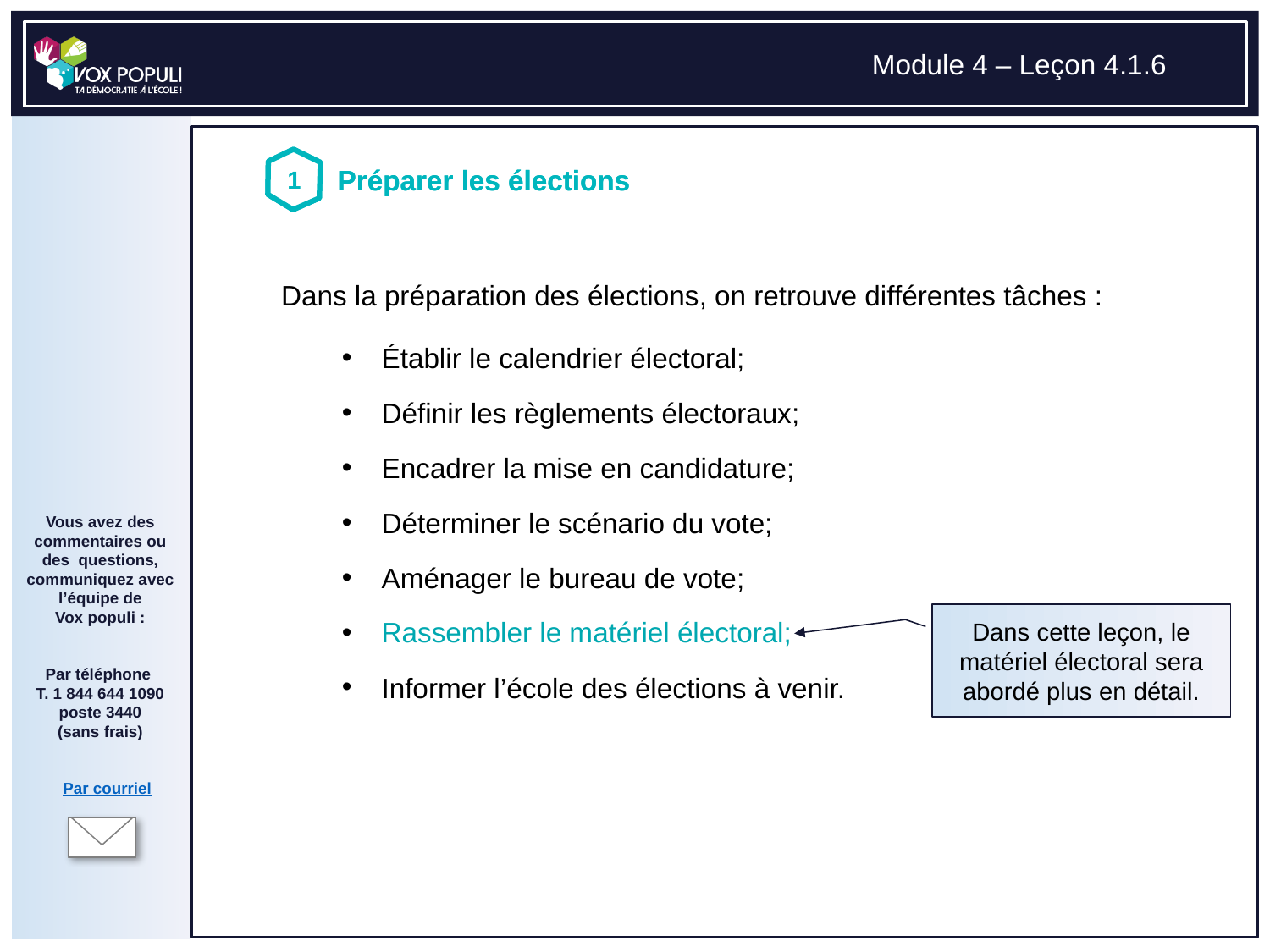

1
Préparer les élections
# Dans la préparation des élections, on retrouve différentes tâches :
Établir le calendrier électoral;
Définir les règlements électoraux;
Encadrer la mise en candidature;
Déterminer le scénario du vote;
Aménager le bureau de vote;
Rassembler le matériel électoral;
Informer l’école des élections à venir.

Dans cette leçon, le matériel électoral sera abordé plus en détail.